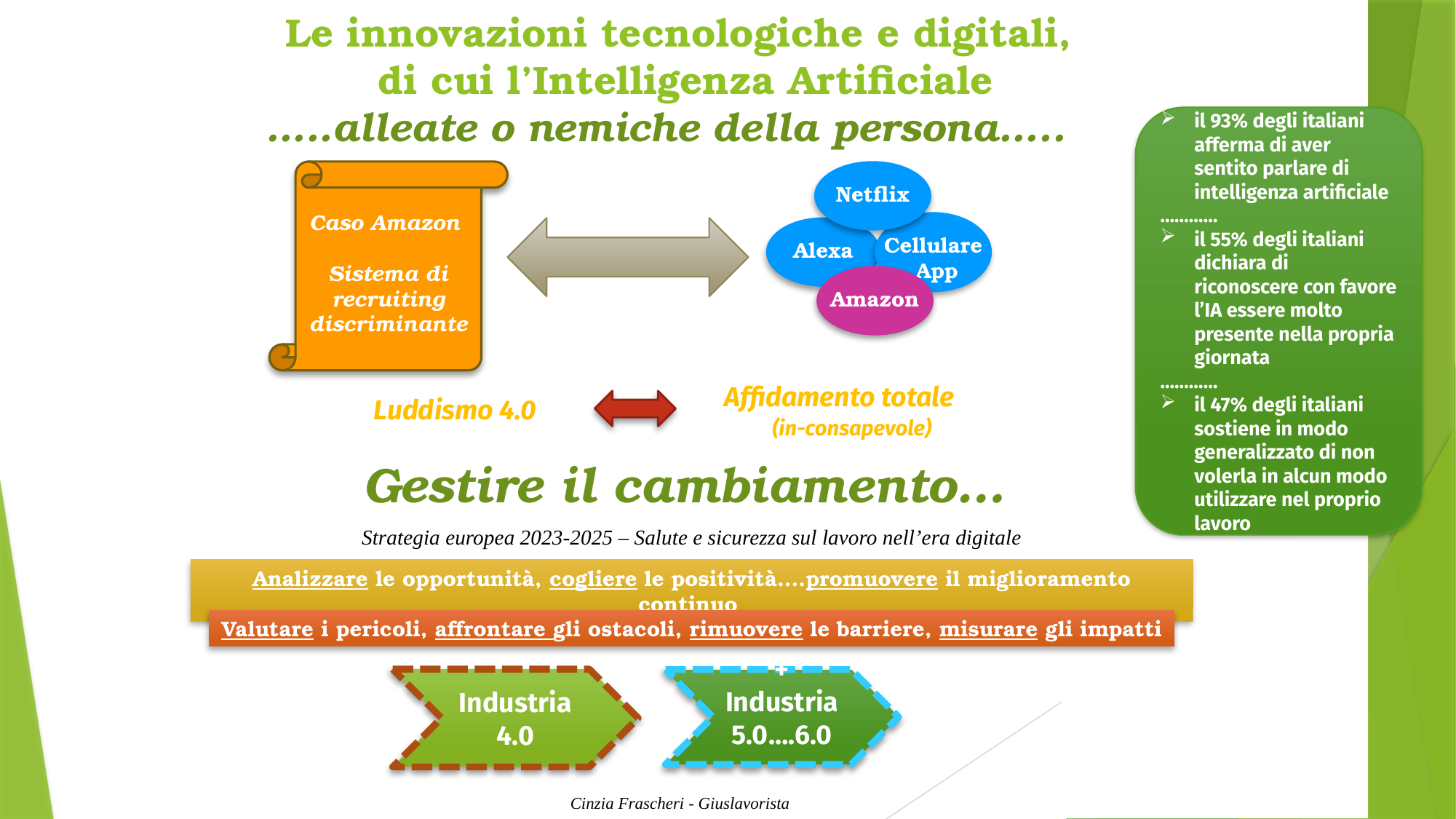

Le innovazioni tecnologiche e digitali,
di cui l’Intelligenza Artificiale
…..alleate o nemiche della persona…..
il 93% degli italiani afferma di aver sentito parlare di intelligenza artificiale
…………
il 55% degli italiani dichiara di riconoscere con favore l’IA essere molto presente nella propria giornata
…………
il 47% degli italiani sostiene in modo generalizzato di non volerla in alcun modo utilizzare nel proprio lavoro

Netflix
Caso Amazon

Sistema di recruiting
discriminante

Cellulare
 App

Alexa

Amazon
Affidamento totale
Luddismo 4.0

 (in-consapevole)
Gestire il cambiamento…
Strategia europea 2023-2025 – Salute e sicurezza sul lavoro nell’era digitale
Analizzare le opportunità, cogliere le positività….promuovere il miglioramento continuo
Valutare i pericoli, affrontare gli ostacoli, rimuovere le barriere, misurare gli impatti
Industria 4.0
+
Industria 5.0….6.0

Cinzia Frascheri - Giuslavorista